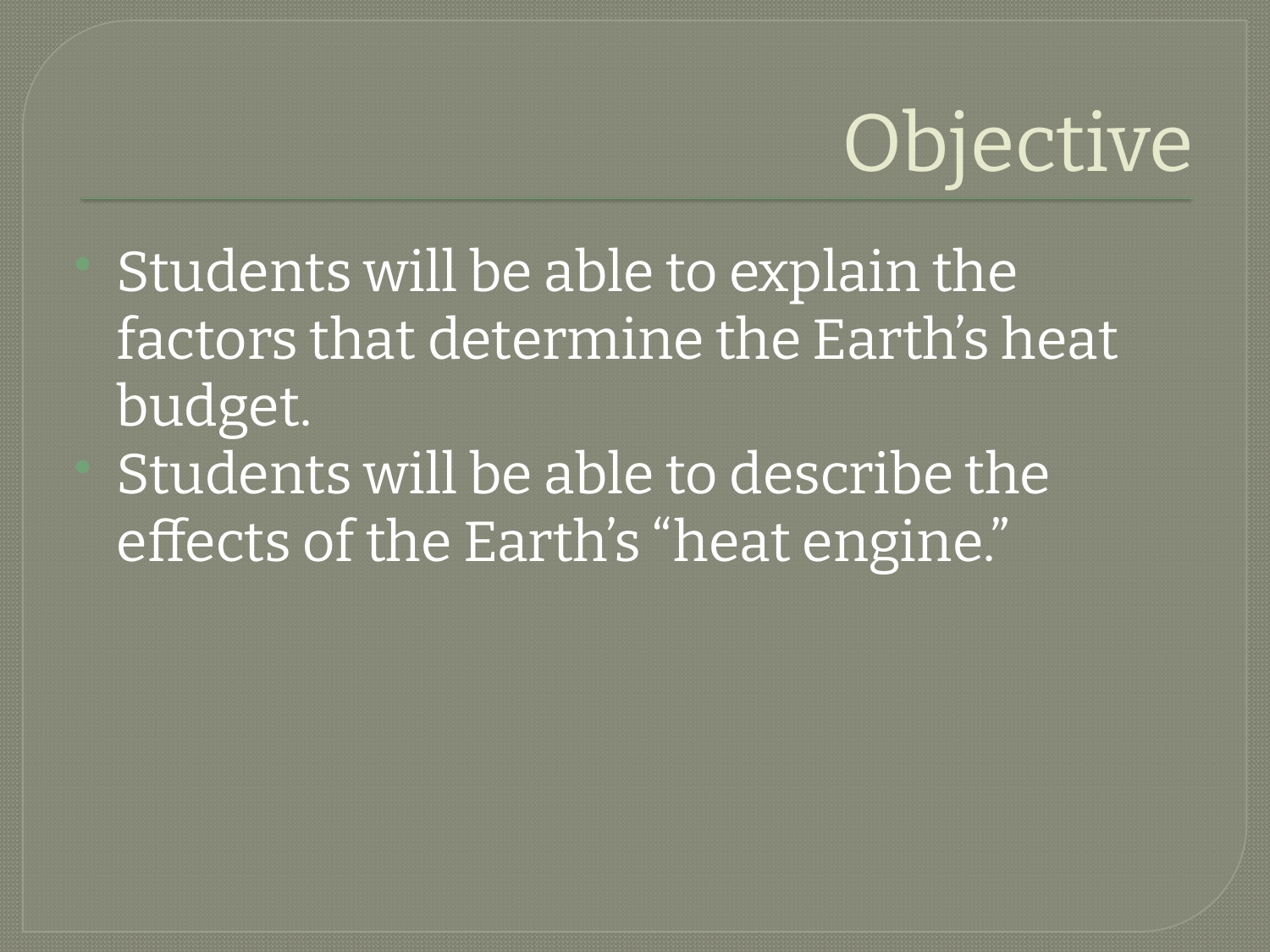

# Objective
Students will be able to explain the factors that determine the Earth’s heat budget.
Students will be able to describe the effects of the Earth’s “heat engine.”